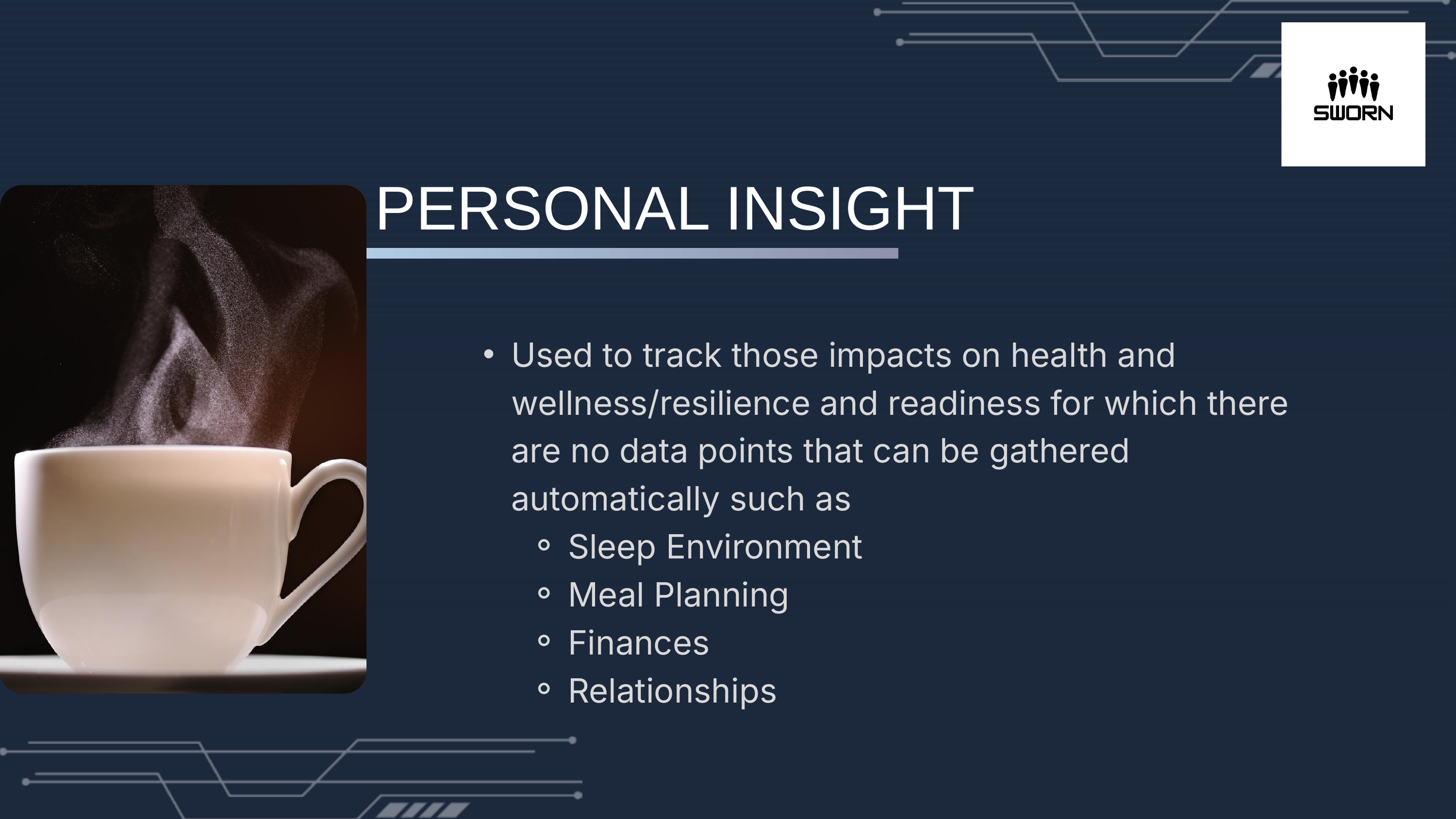

PERSONAL INSIGHT

Used to track those impacts on health and wellness/resilience and readiness for which there are no data points that can be gathered automatically such as
Sleep Environment
Meal Planning
Finances
Relationships